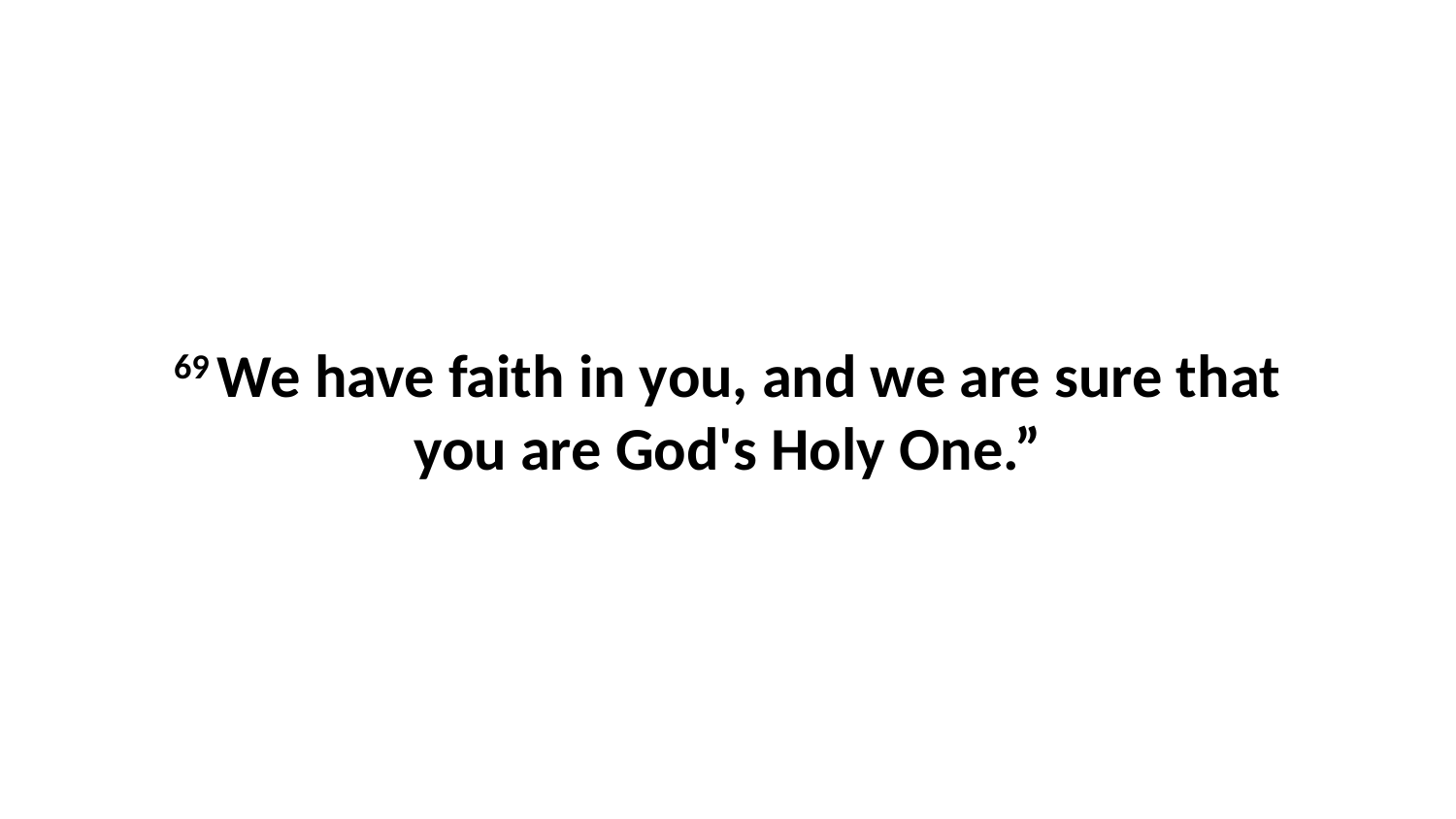

69 We have faith in you, and we are sure that you are God's Holy One.”